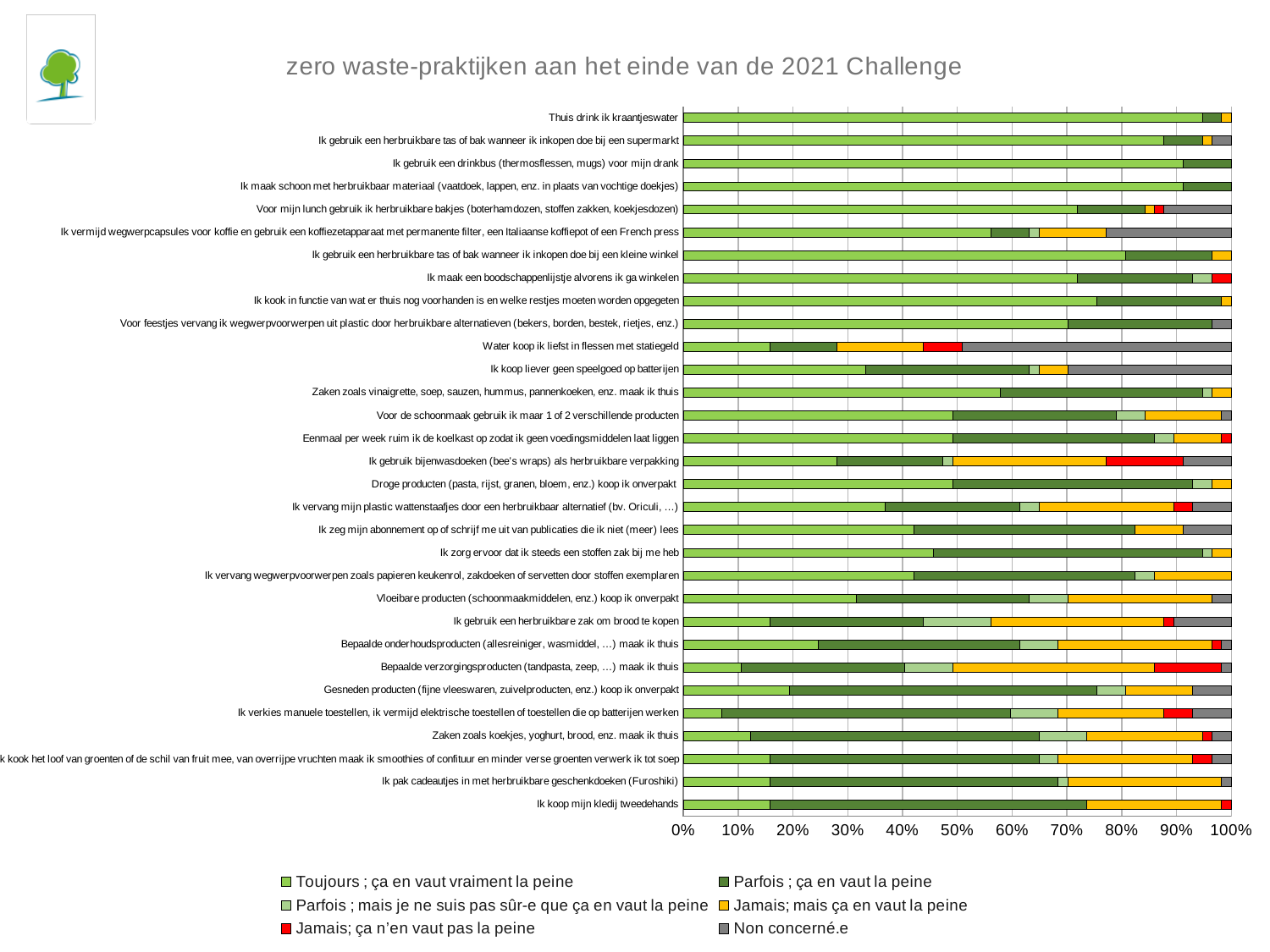

### Chart: zero waste-praktijken aan het einde van de 2021 Challenge

| Category |  |  |  |  |  |  |
|---|---|---|---|---|---|---|
| Thuis drink ik kraantjeswater | 54.0 | 2.0 | 0.0 | 1.0 | 0.0 | 0.0 |
| Ik gebruik een herbruikbare tas of bak wanneer ik inkopen doe bij een supermarkt | 50.0 | 4.0 | 0.0 | 1.0 | 0.0 | 2.0 |
| Ik gebruik een drinkbus (thermosflessen, mugs) voor mijn drank | 52.0 | 5.0 | 0.0 | 0.0 | 0.0 | 0.0 |
| Ik maak schoon met herbruikbaar materiaal (vaatdoek, lappen, enz. in plaats van vochtige doekjes) | 52.0 | 5.0 | 0.0 | 0.0 | 0.0 | 0.0 |
| Voor mijn lunch gebruik ik herbruikbare bakjes (boterhamdozen, stoffen zakken, koekjesdozen) | 41.0 | 7.0 | 0.0 | 1.0 | 1.0 | 7.0 |
| Ik vermijd wegwerpcapsules voor koffie en gebruik een koffiezetapparaat met permanente filter, een Italiaanse koffiepot of een French press | 32.0 | 4.0 | 1.0 | 7.0 | 0.0 | 13.0 |
| Ik gebruik een herbruikbare tas of bak wanneer ik inkopen doe bij een kleine winkel | 46.0 | 9.0 | 0.0 | 2.0 | 0.0 | 0.0 |
| Ik maak een boodschappenlijstje alvorens ik ga winkelen | 41.0 | 12.0 | 2.0 | 0.0 | 2.0 | 0.0 |
| Ik kook in functie van wat er thuis nog voorhanden is en welke restjes moeten worden opgegeten | 43.0 | 13.0 | 0.0 | 1.0 | 0.0 | 0.0 |
| Voor feestjes vervang ik wegwerpvoorwerpen uit plastic door herbruikbare alternatieven (bekers, borden, bestek, rietjes, enz.) | 40.0 | 15.0 | 0.0 | 0.0 | 0.0 | 2.0 |
| Water koop ik liefst in flessen met statiegeld | 9.0 | 7.0 | 0.0 | 9.0 | 4.0 | 28.0 |
| Ik koop liever geen speelgoed op batterijen | 19.0 | 17.0 | 1.0 | 3.0 | 0.0 | 17.0 |
| Zaken zoals vinaigrette, soep, sauzen, hummus, pannenkoeken, enz. maak ik thuis | 33.0 | 21.0 | 1.0 | 2.0 | 0.0 | 0.0 |
| Voor de schoonmaak gebruik ik maar 1 of 2 verschillende producten | 28.0 | 17.0 | 3.0 | 8.0 | 0.0 | 1.0 |
| Eenmaal per week ruim ik de koelkast op zodat ik geen voedingsmiddelen laat liggen | 28.0 | 21.0 | 2.0 | 5.0 | 1.0 | 0.0 |
| Ik gebruik bijenwasdoeken (bee’s wraps) als herbruikbare verpakking | 16.0 | 11.0 | 1.0 | 16.0 | 8.0 | 5.0 |
| Droge producten (pasta, rijst, granen, bloem, enz.) koop ik onverpakt  | 28.0 | 25.0 | 2.0 | 2.0 | 0.0 | 0.0 |
| Ik vervang mijn plastic wattenstaafjes door een herbruikbaar alternatief (bv. Oriculi, …) | 21.0 | 14.0 | 2.0 | 14.0 | 2.0 | 4.0 |
| Ik zeg mijn abonnement op of schrijf me uit van publicaties die ik niet (meer) lees | 24.0 | 23.0 | 0.0 | 5.0 | 0.0 | 5.0 |
| Ik zorg ervoor dat ik steeds een stoffen zak bij me heb | 26.0 | 28.0 | 1.0 | 2.0 | 0.0 | 0.0 |
| Ik vervang wegwerpvoorwerpen zoals papieren keukenrol, zakdoeken of servetten door stoffen exemplaren | 24.0 | 23.0 | 2.0 | 8.0 | 0.0 | 0.0 |
| Vloeibare producten (schoonmaakmiddelen, enz.) koop ik onverpakt | 18.0 | 18.0 | 4.0 | 15.0 | 0.0 | 2.0 |
| Ik gebruik een herbruikbare zak om brood te kopen | 9.0 | 16.0 | 7.0 | 18.0 | 1.0 | 6.0 |
| Bepaalde onderhoudsproducten (allesreiniger, wasmiddel, …) maak ik thuis | 14.0 | 21.0 | 4.0 | 16.0 | 1.0 | 1.0 |
| Bepaalde verzorgingsproducten (tandpasta, zeep, …) maak ik thuis | 6.0 | 17.0 | 5.0 | 21.0 | 7.0 | 1.0 |
| Gesneden producten (fijne vleeswaren, zuivelproducten, enz.) koop ik onverpakt | 11.0 | 32.0 | 3.0 | 7.0 | 0.0 | 4.0 |
| Ik verkies manuele toestellen, ik vermijd elektrische toestellen of toestellen die op batterijen werken | 4.0 | 30.0 | 5.0 | 11.0 | 3.0 | 4.0 |
| Zaken zoals koekjes, yoghurt, brood, enz. maak ik thuis | 7.0 | 30.0 | 5.0 | 12.0 | 1.0 | 2.0 |
| Ik kook het loof van groenten of de schil van fruit mee, van overrijpe vruchten maak ik smoothies of confituur en minder verse groenten verwerk ik tot soep | 9.0 | 28.0 | 2.0 | 14.0 | 2.0 | 2.0 |
| Ik pak cadeautjes in met herbruikbare geschenkdoeken (Furoshiki) | 9.0 | 30.0 | 1.0 | 16.0 | 0.0 | 1.0 |
| Ik koop mijn kledij tweedehands | 9.0 | 33.0 | 0.0 | 14.0 | 1.0 | 0.0 |